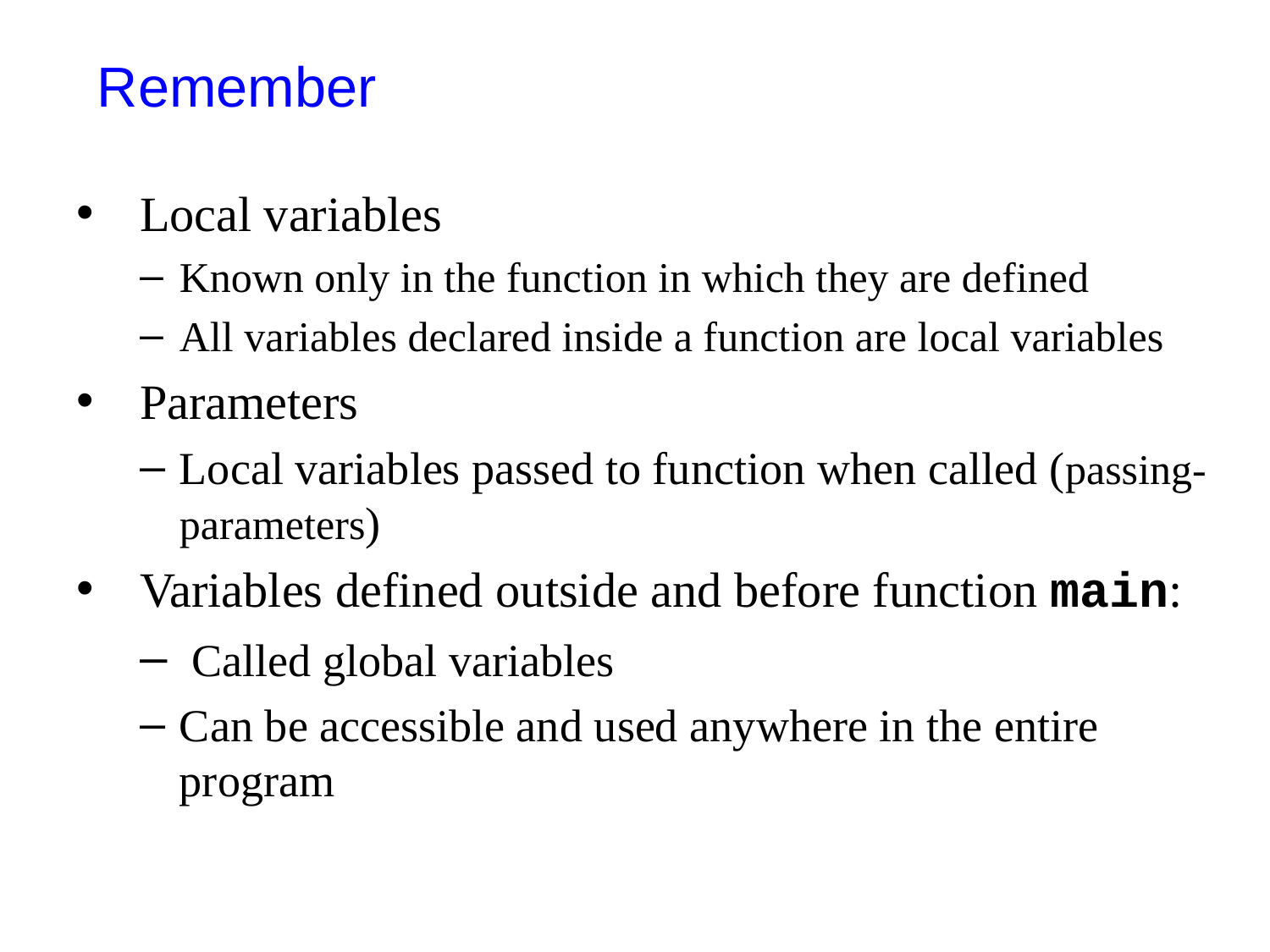

# Remember
Local variables
Known only in the function in which they are defined
All variables declared inside a function are local variables
Parameters
Local variables passed to function when called (passing-parameters)
Variables defined outside and before function main:
 Called global variables
Can be accessible and used anywhere in the entire program